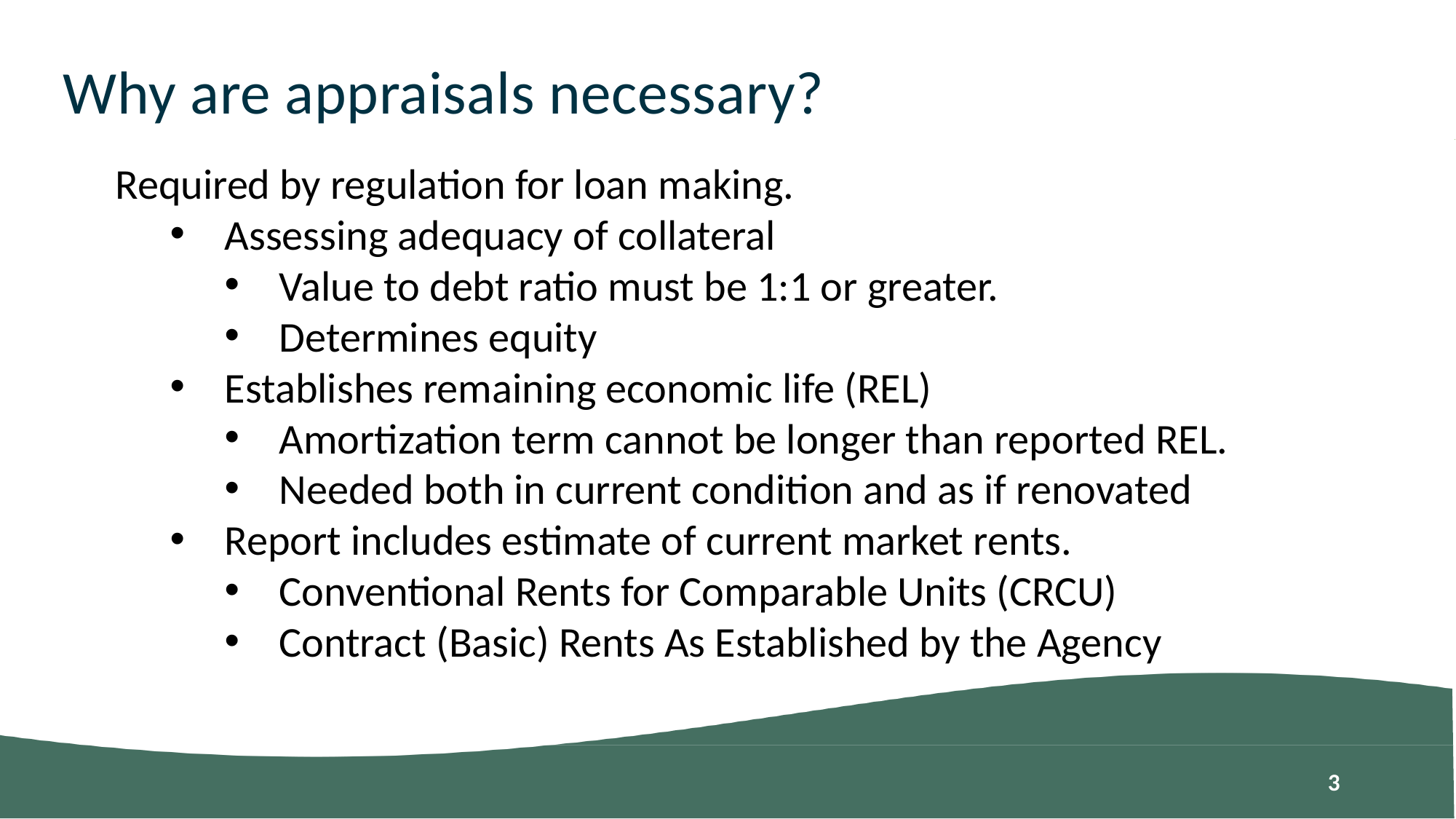

Why are appraisals necessary?
Required by regulation for loan making.
Assessing adequacy of collateral
Value to debt ratio must be 1:1 or greater.
Determines equity
Establishes remaining economic life (REL)
Amortization term cannot be longer than reported REL.
Needed both in current condition and as if renovated
Report includes estimate of current market rents.
Conventional Rents for Comparable Units (CRCU)
Contract (Basic) Rents As Established by the Agency

3